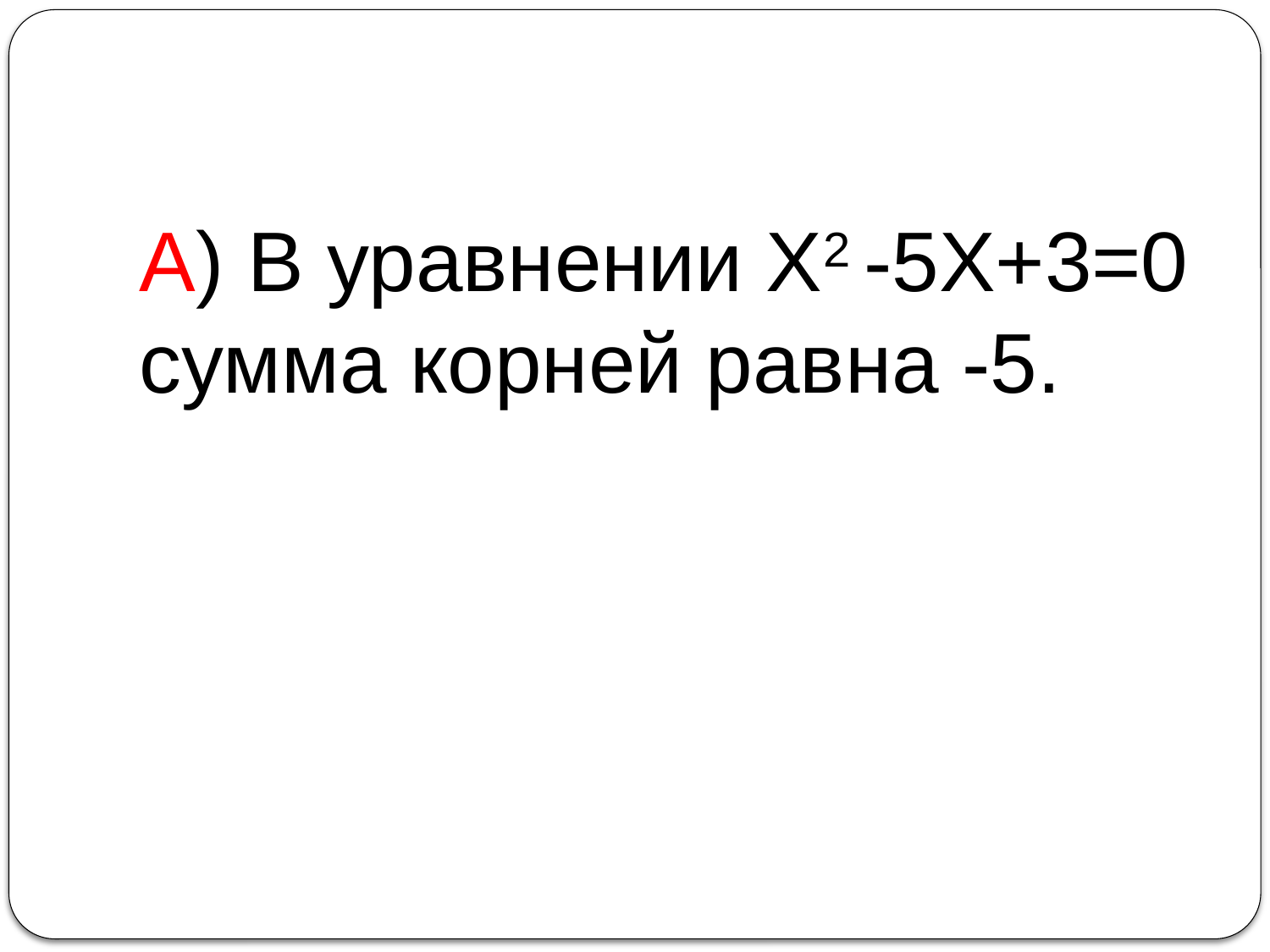

#
А) В уравнении Х2 -5Х+3=0 сумма корней равна -5.